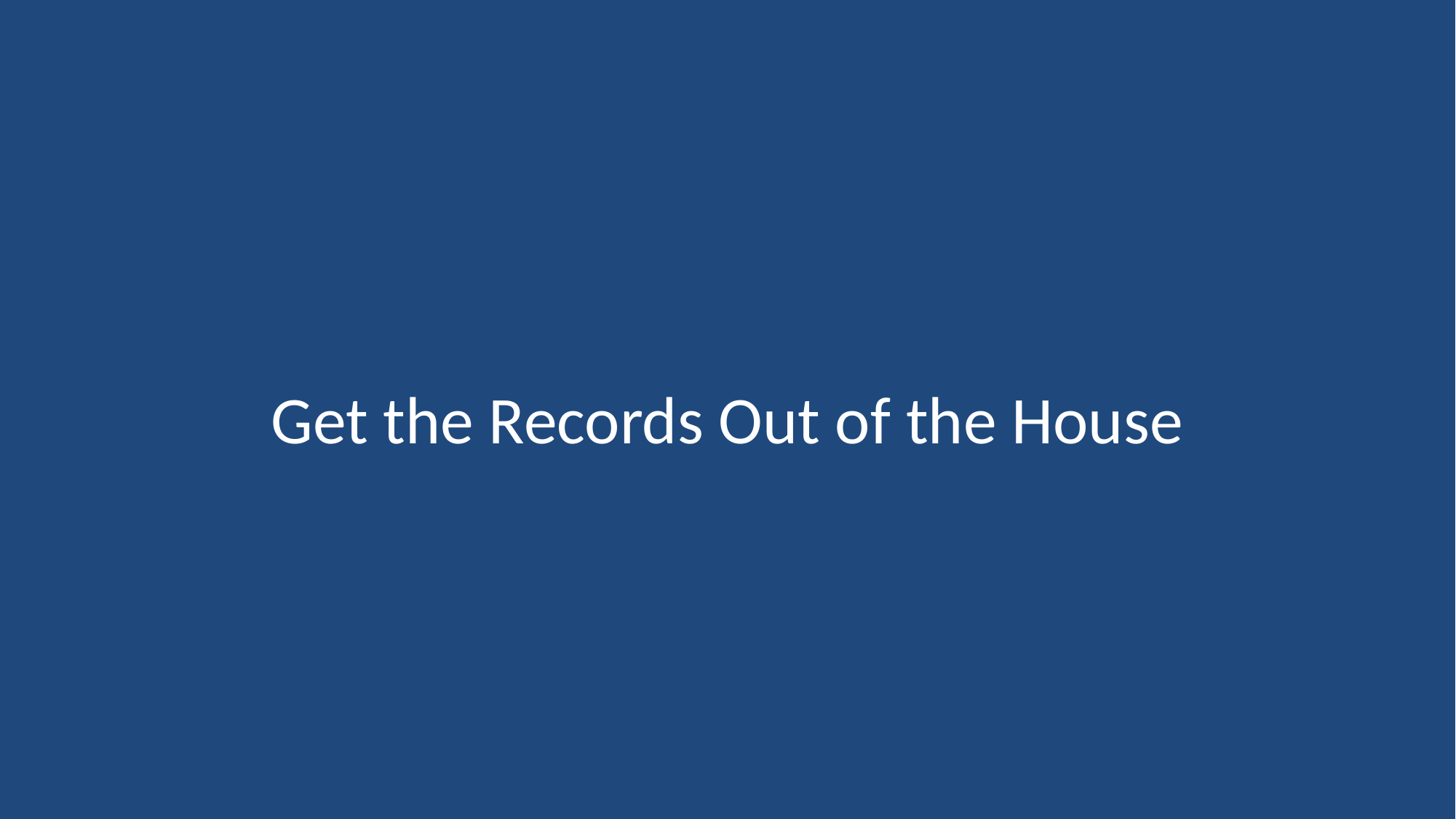

# Get the Records Out of the House